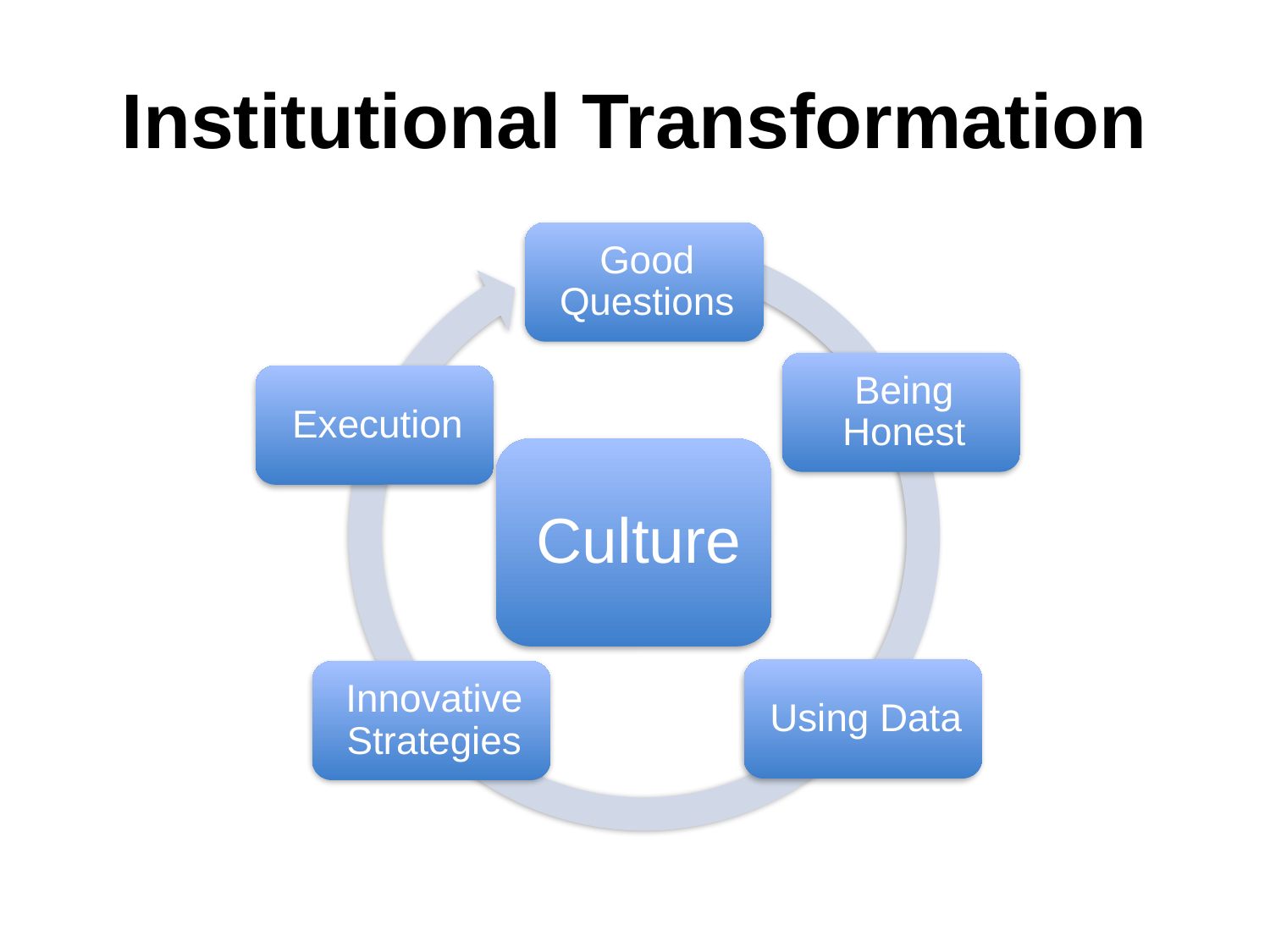

# Institutional Transformation
Good Questions
Being Honest
Using Data
Innovative Strategies
Execution
Culture